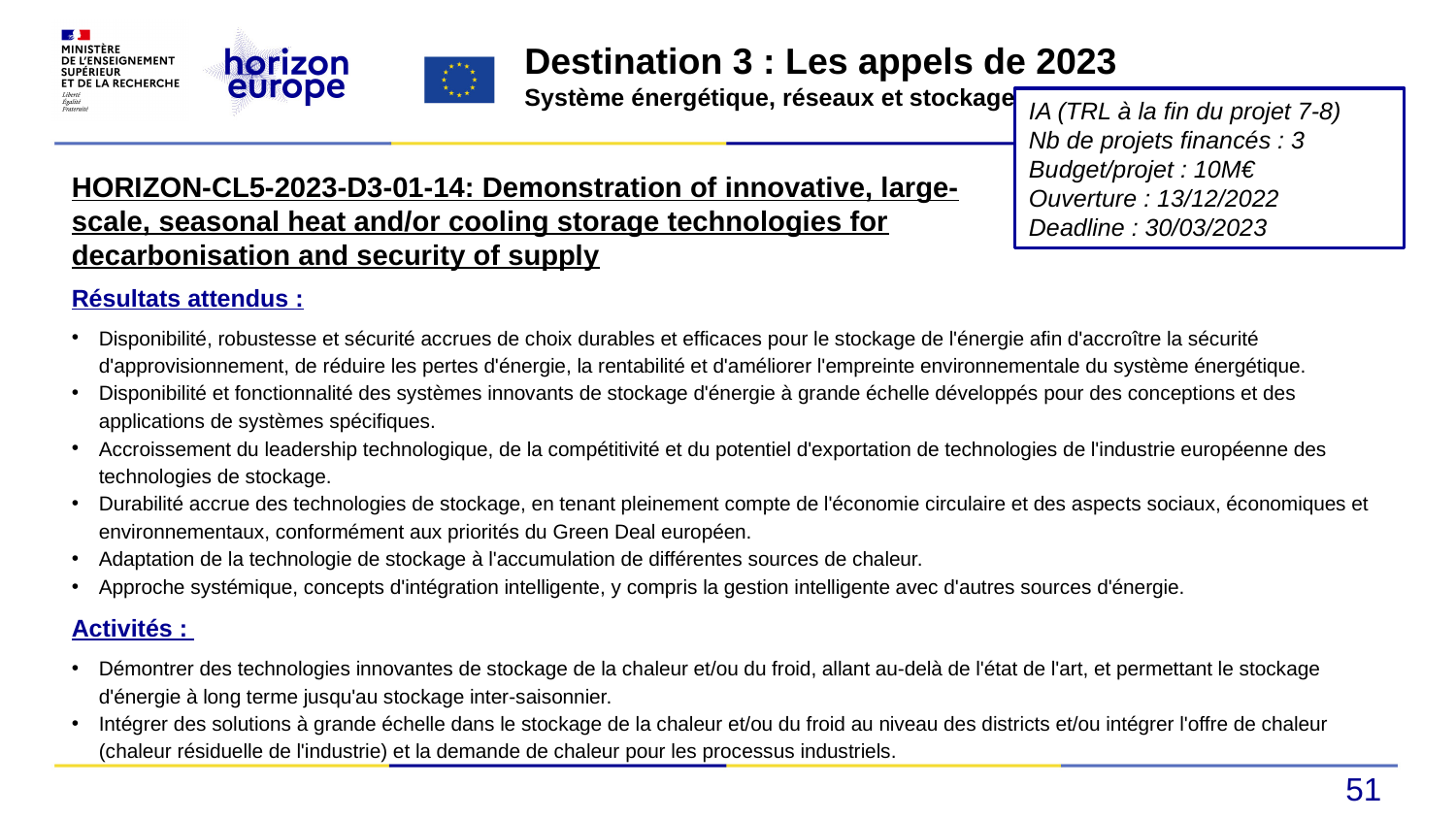

Destination 3 : Les appels de 2023
Système énergétique, réseaux et stockage
IA (TRL à la fin du projet 7-8)
Nb de projets financés : 3
Budget/projet : 10M€
Ouverture : 13/12/2022
Deadline : 30/03/2023
HORIZON-CL5-2023-D3-01-14: Demonstration of innovative, large-scale, seasonal heat and/or cooling storage technologies for decarbonisation and security of supply
Résultats attendus :
Disponibilité, robustesse et sécurité accrues de choix durables et efficaces pour le stockage de l'énergie afin d'accroître la sécurité d'approvisionnement, de réduire les pertes d'énergie, la rentabilité et d'améliorer l'empreinte environnementale du système énergétique.
Disponibilité et fonctionnalité des systèmes innovants de stockage d'énergie à grande échelle développés pour des conceptions et des applications de systèmes spécifiques.
Accroissement du leadership technologique, de la compétitivité et du potentiel d'exportation de technologies de l'industrie européenne des technologies de stockage.
Durabilité accrue des technologies de stockage, en tenant pleinement compte de l'économie circulaire et des aspects sociaux, économiques et environnementaux, conformément aux priorités du Green Deal européen.
Adaptation de la technologie de stockage à l'accumulation de différentes sources de chaleur.
Approche systémique, concepts d'intégration intelligente, y compris la gestion intelligente avec d'autres sources d'énergie.

Activités :
Démontrer des technologies innovantes de stockage de la chaleur et/ou du froid, allant au-delà de l'état de l'art, et permettant le stockage d'énergie à long terme jusqu'au stockage inter-saisonnier.
Intégrer des solutions à grande échelle dans le stockage de la chaleur et/ou du froid au niveau des districts et/ou intégrer l'offre de chaleur (chaleur résiduelle de l'industrie) et la demande de chaleur pour les processus industriels.
51